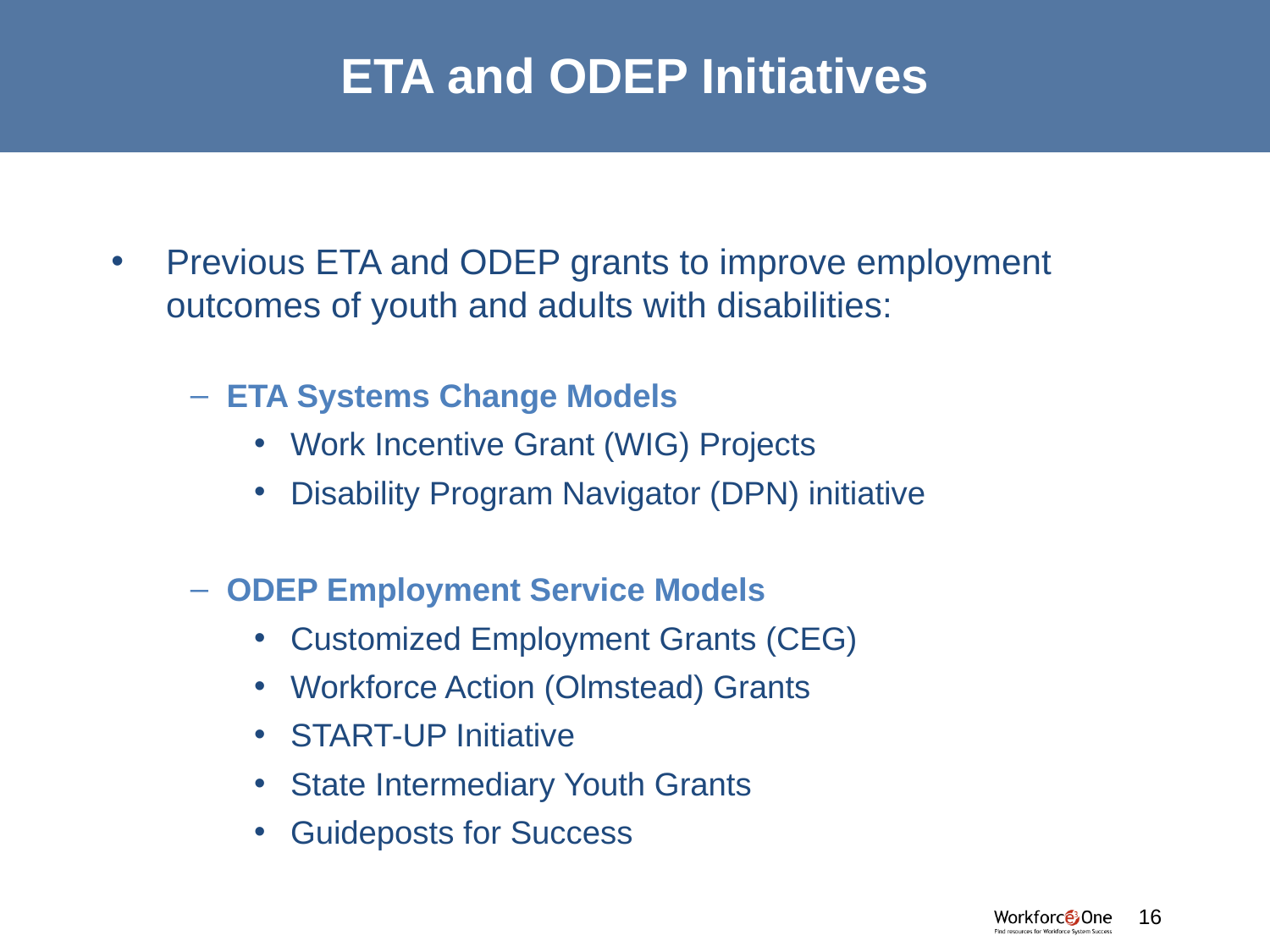

# ETA and ODEP Initiatives
Previous ETA and ODEP grants to improve employment outcomes of youth and adults with disabilities:

ETA Systems Change Models
Work Incentive Grant (WIG) Projects
Disability Program Navigator (DPN) initiative

ODEP Employment Service Models
Customized Employment Grants (CEG)
Workforce Action (Olmstead) Grants
START-UP Initiative
State Intermediary Youth Grants
Guideposts for Success

#
16